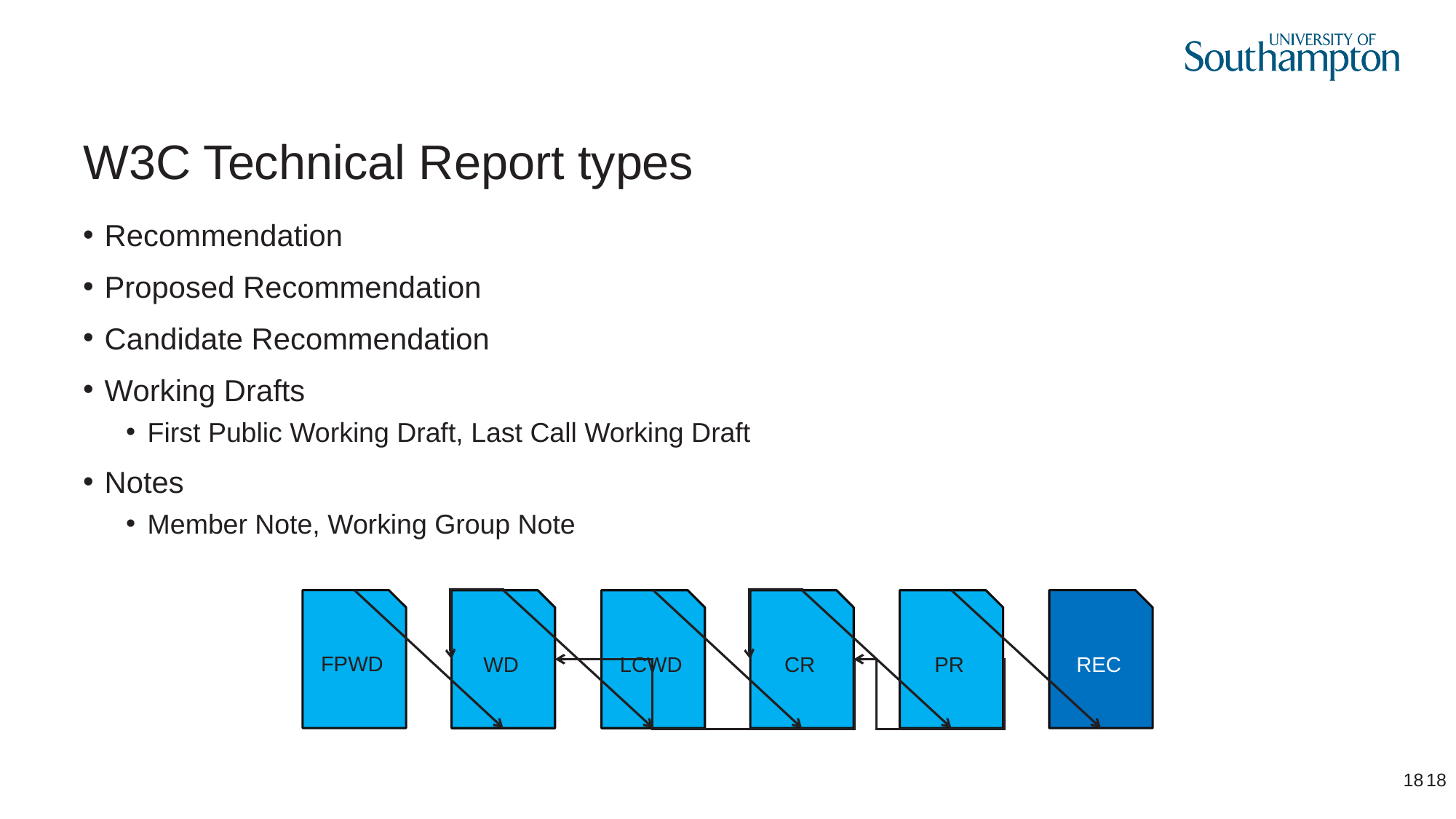

# W3C Technical Report types
Recommendation
Proposed Recommendation
Candidate Recommendation
Working Drafts
First Public Working Draft, Last Call Working Draft
Notes
Member Note, Working Group Note
FPWD
REC
WD
LCWD
CR
PR

18